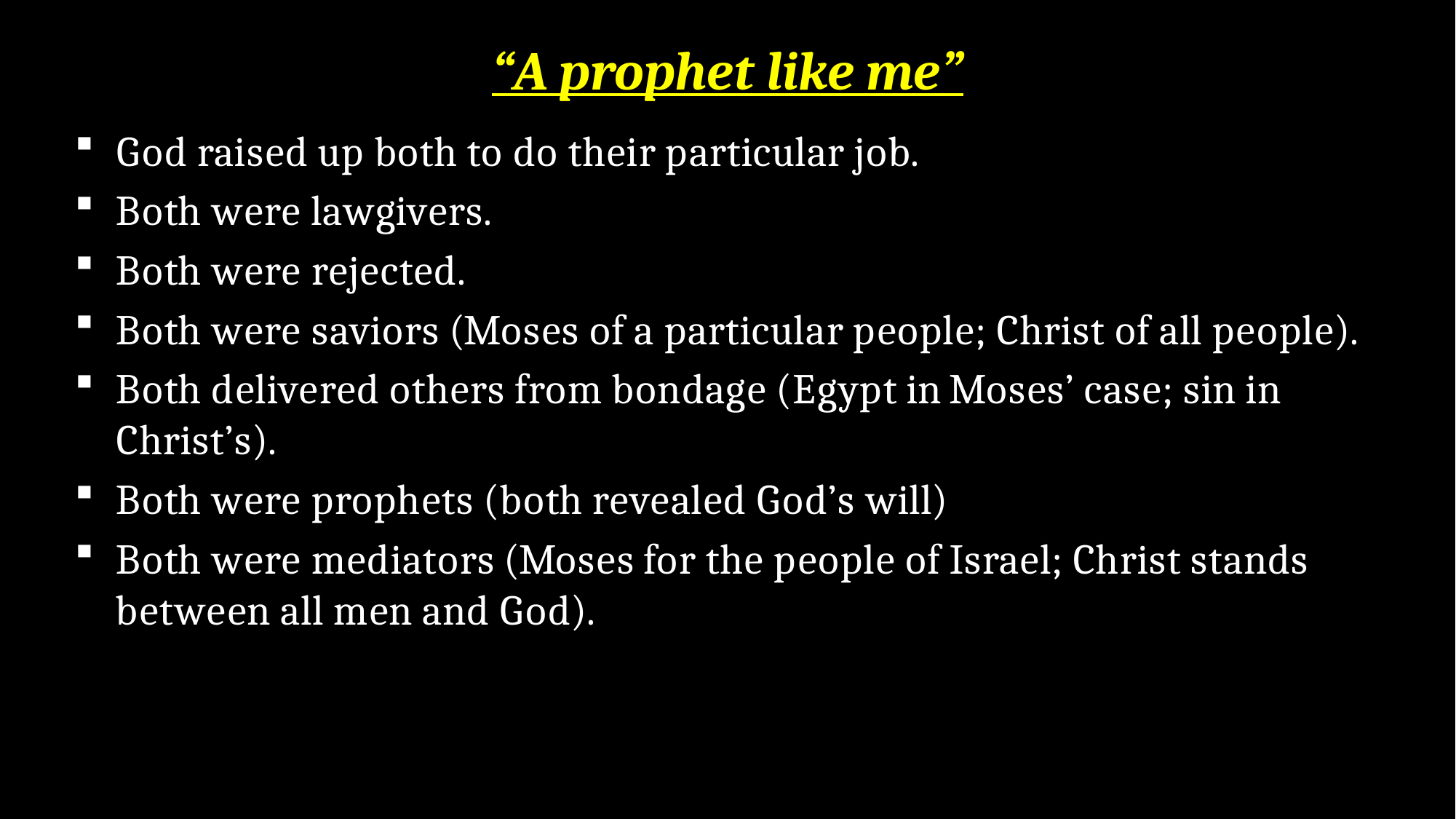

# “A prophet like me”
God raised up both to do their particular job.
Both were lawgivers.
Both were rejected.
Both were saviors (Moses of a particular people; Christ of all people).
Both delivered others from bondage (Egypt in Moses’ case; sin in Christ’s).
Both were prophets (both revealed God’s will)
Both were mediators (Moses for the people of Israel; Christ stands between all men and God).